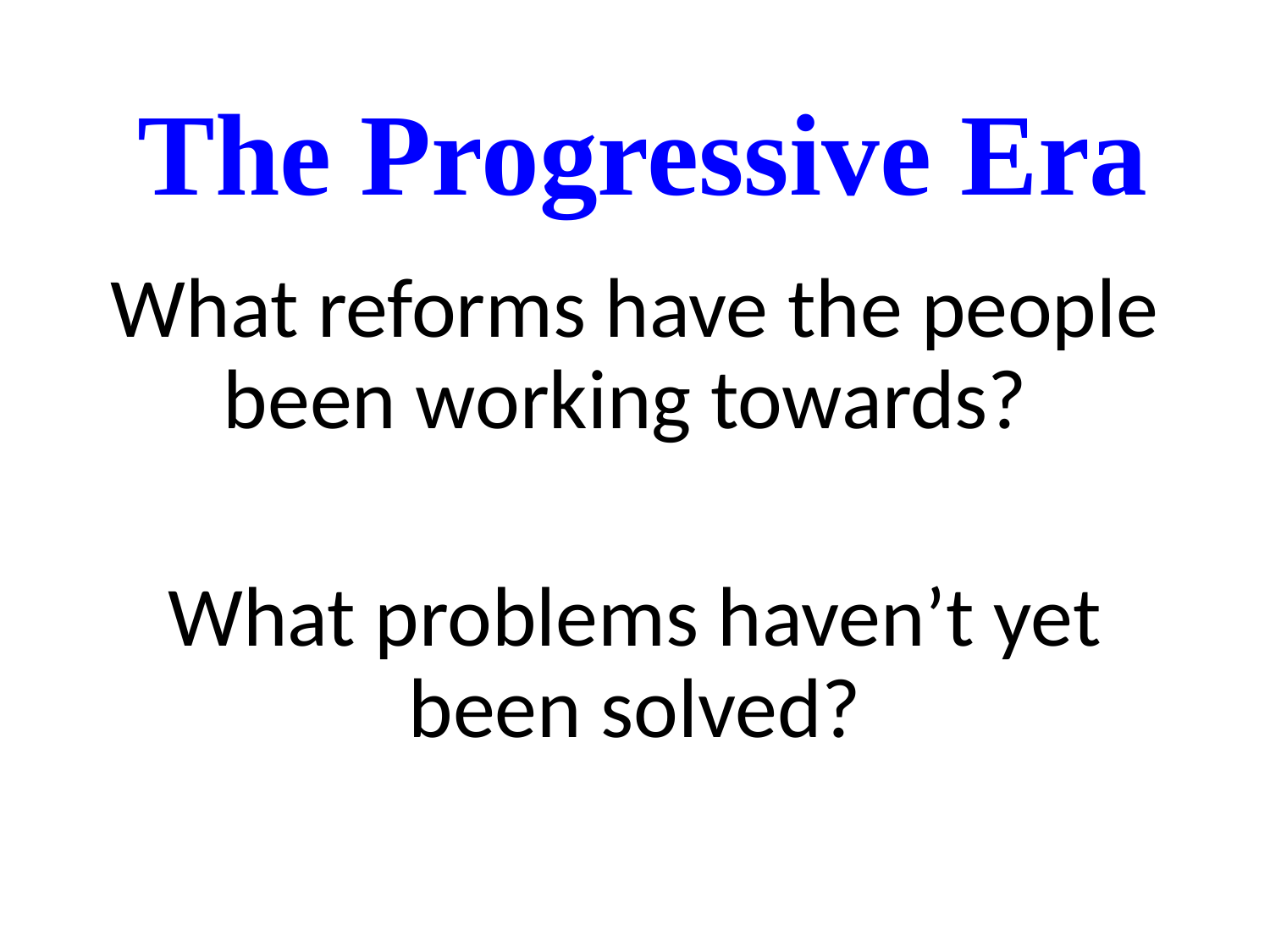

# The Progressive Era
What reforms have the people been working towards?

What problems haven’t yet been solved?